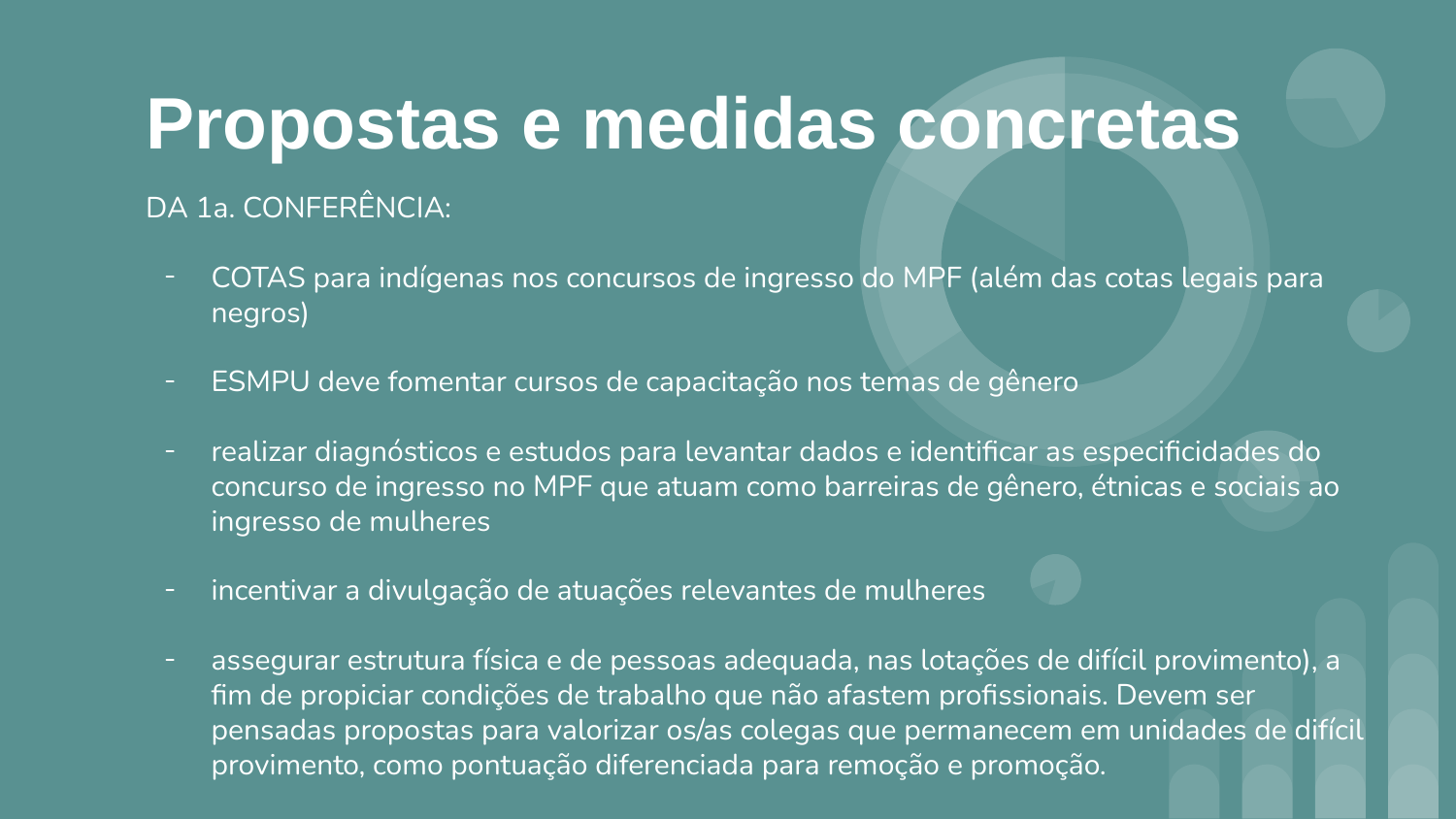

# Propostas e medidas concretas
DA 1a. CONFERÊNCIA:

COTAS para indígenas nos concursos de ingresso do MPF (além das cotas legais para negros)

ESMPU deve fomentar cursos de capacitação nos temas de gênero

realizar diagnósticos e estudos para levantar dados e identificar as especificidades do concurso de ingresso no MPF que atuam como barreiras de gênero, étnicas e sociais ao ingresso de mulheres

incentivar a divulgação de atuações relevantes de mulheres

assegurar estrutura física e de pessoas adequada, nas lotações de difícil provimento), a fim de propiciar condições de trabalho que não afastem profissionais. Devem ser pensadas propostas para valorizar os/as colegas que permanecem em unidades de difícil provimento, como pontuação diferenciada para remoção e promoção.